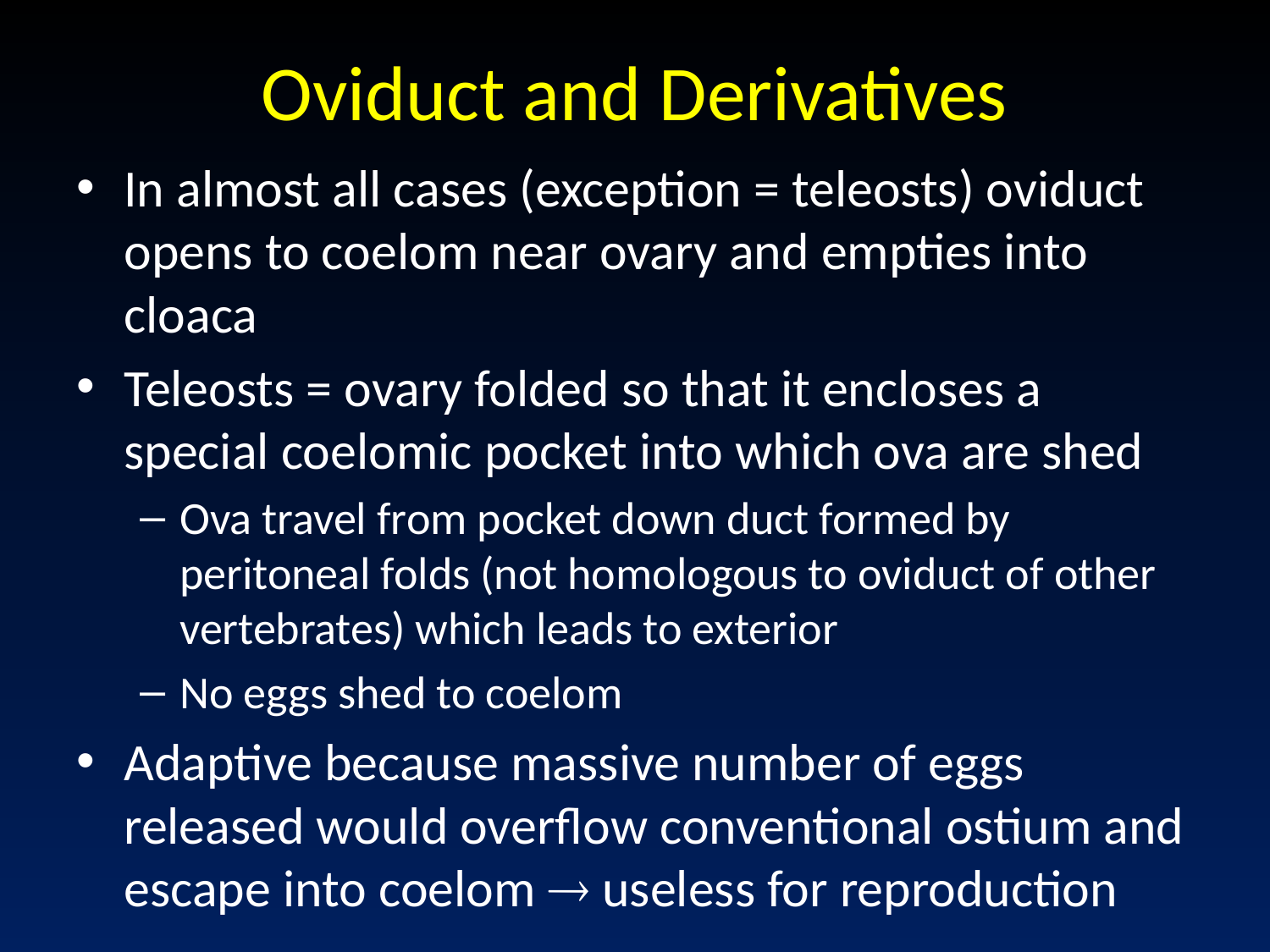

# Oviduct and Derivatives
In almost all cases (exception = teleosts) oviduct opens to coelom near ovary and empties into cloaca
Teleosts = ovary folded so that it encloses a special coelomic pocket into which ova are shed
Ova travel from pocket down duct formed by peritoneal folds (not homologous to oviduct of other vertebrates) which leads to exterior
No eggs shed to coelom
Adaptive because massive number of eggs released would overflow conventional ostium and escape into coelom → useless for reproduction